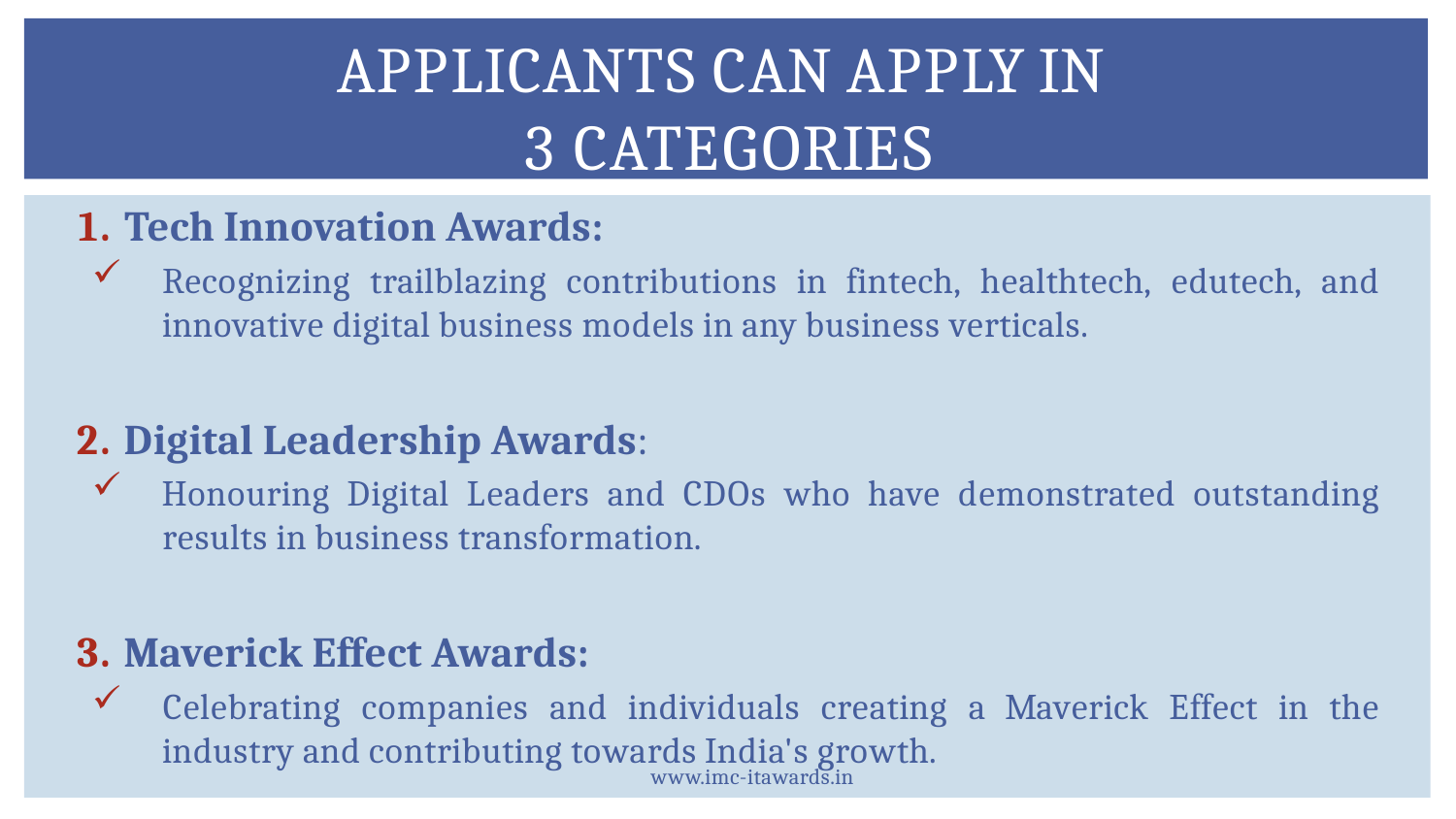

# applicants can apply in 3 Categories
Tech Innovation Awards:
Recognizing trailblazing contributions in fintech, healthtech, edutech, and innovative digital business models in any business verticals.

Digital Leadership Awards:
Honouring Digital Leaders and CDOs who have demonstrated outstanding results in business transformation.

Maverick Effect Awards:
Celebrating companies and individuals creating a Maverick Effect in the industry and contributing towards India's growth.

www.imc-itawards.in